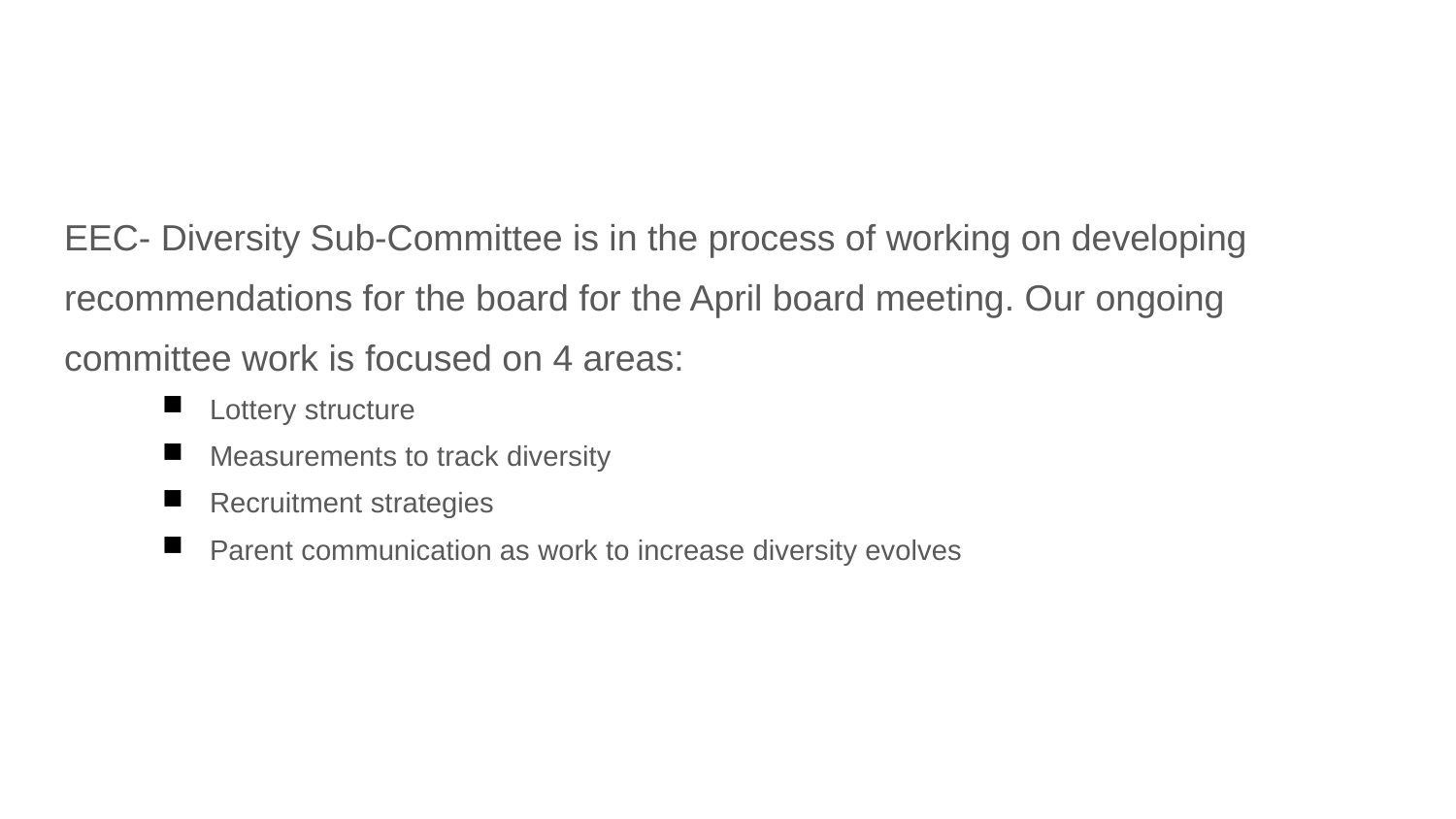

#
EEC- Diversity Sub-Committee is in the process of working on developing recommendations for the board for the April board meeting. Our ongoing committee work is focused on 4 areas:
Lottery structure
Measurements to track diversity
Recruitment strategies
Parent communication as work to increase diversity evolves